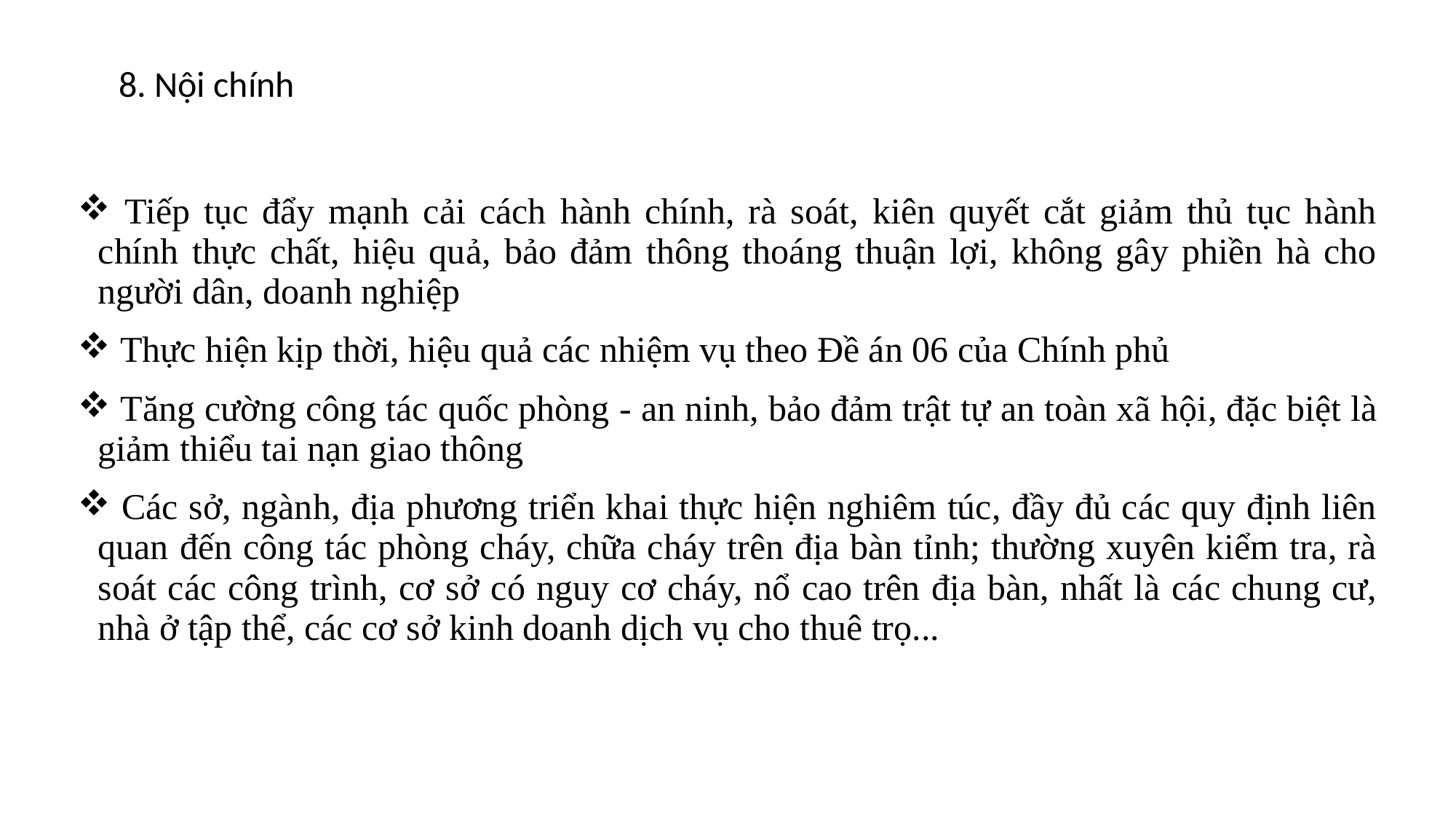

8. Nội chính
| Tiếp tục đẩy mạnh cải cách hành chính, rà soát, kiên quyết cắt giảm thủ tục hành chính thực chất, hiệu quả, bảo đảm thông thoáng thuận lợi, không gây phiền hà cho người dân, doanh nghiệp Thực hiện kịp thời, hiệu quả các nhiệm vụ theo Đề án 06 của Chính phủ Tăng cường công tác quốc phòng - an ninh, bảo đảm trật tự an toàn xã hội, đặc biệt là giảm thiểu tai nạn giao thông Các sở, ngành, địa phương triển khai thực hiện nghiêm túc, đầy đủ các quy định liên quan đến công tác phòng cháy, chữa cháy trên địa bàn tỉnh; thường xuyên kiểm tra, rà soát các công trình, cơ sở có nguy cơ cháy, nổ cao trên địa bàn, nhất là các chung cư, nhà ở tập thể, các cơ sở kinh doanh dịch vụ cho thuê trọ... đông người |
| --- |